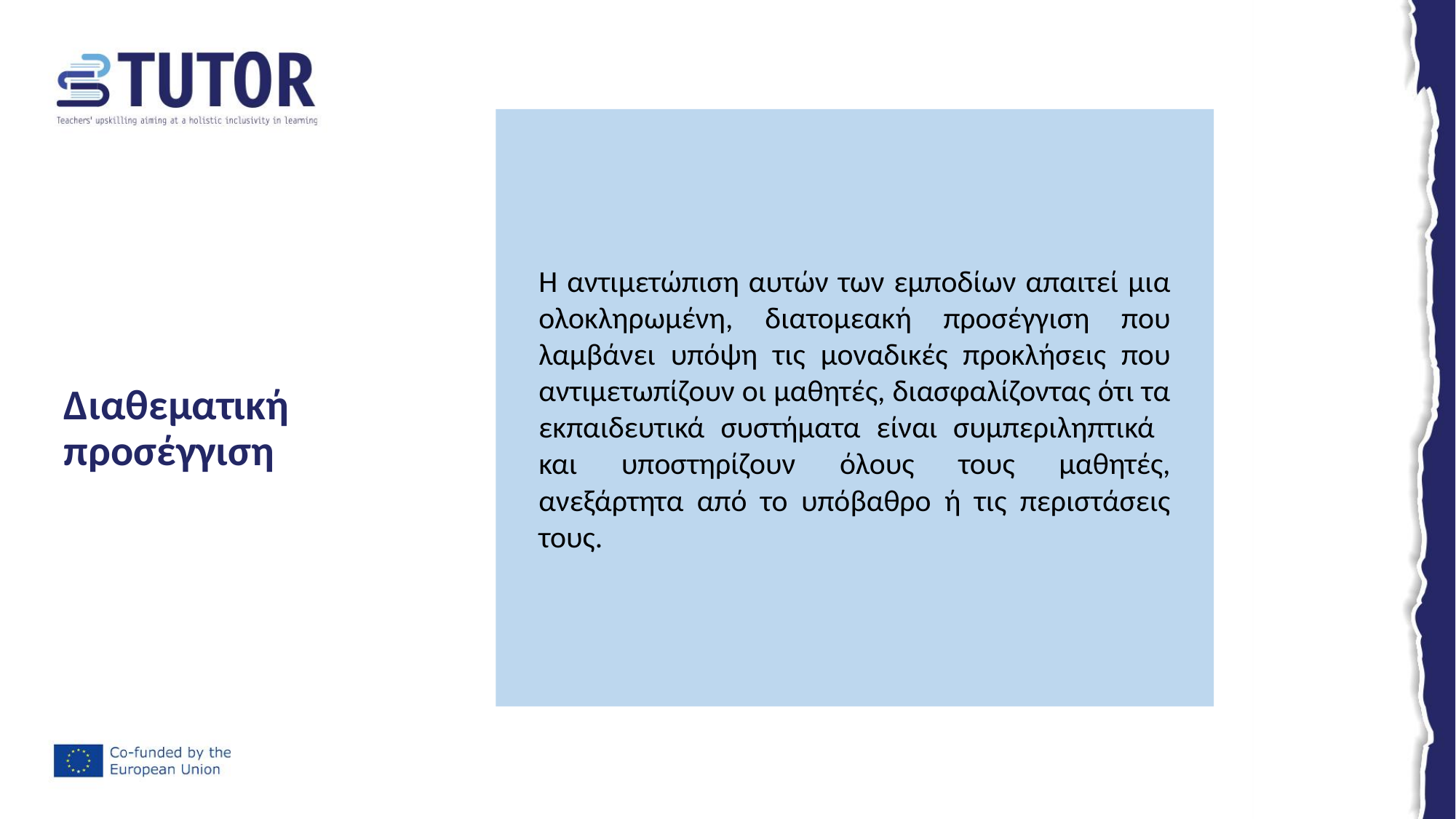

Η αντιμετώπιση αυτών των εμποδίων απαιτεί μια ολοκληρωμένη, διατομεακή προσέγγιση που λαμβάνει υπόψη τις μοναδικές προκλήσεις που αντιμετωπίζουν οι μαθητές, διασφαλίζοντας ότι τα εκπαιδευτικά συστήματα είναι συμπεριληπτικά  και υποστηρίζουν όλους τους μαθητές, ανεξάρτητα από το υπόβαθρο ή τις περιστάσεις τους.
# Διαθεματική προσέγγιση